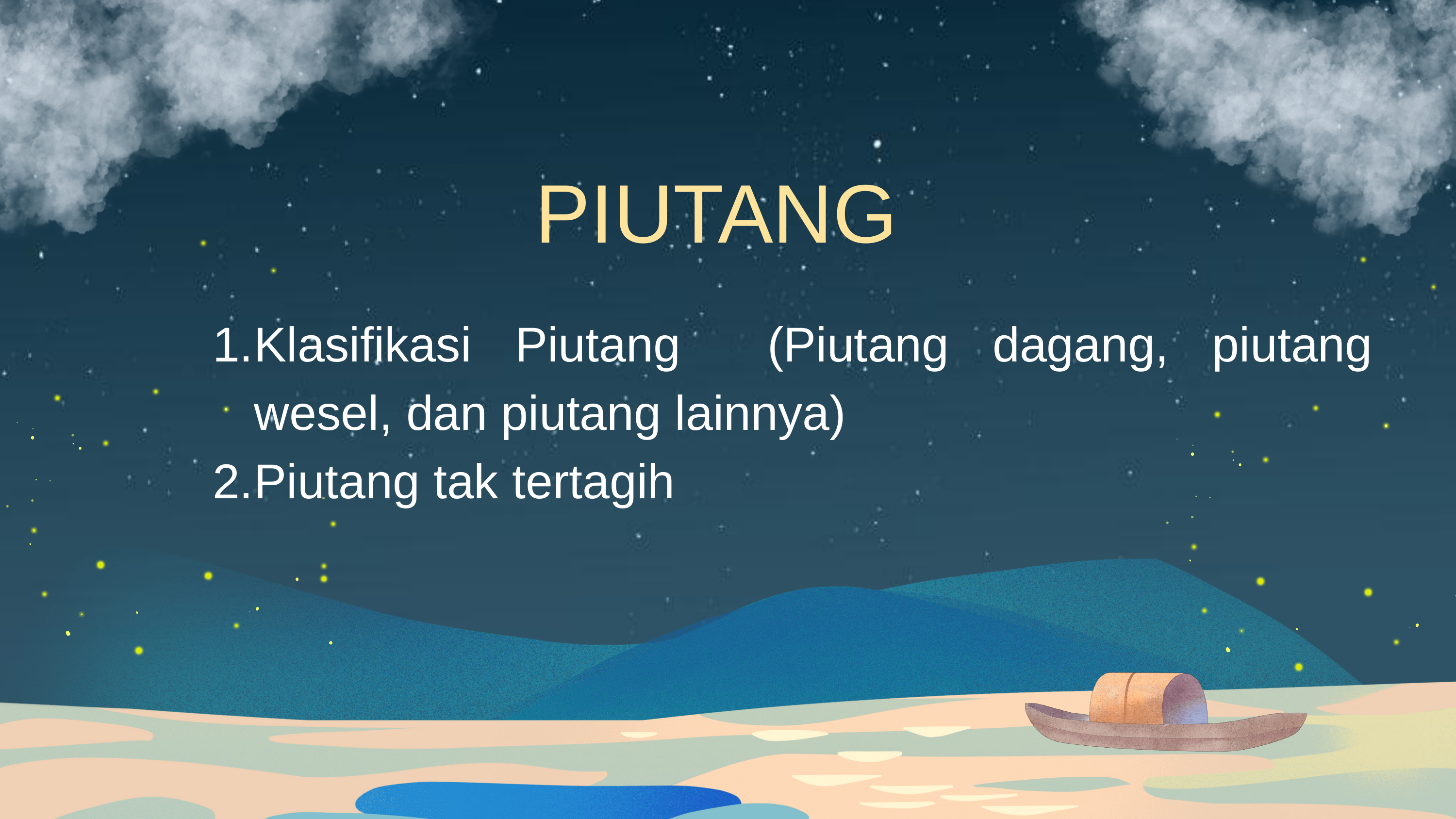

PIUTANG

Klasifikasi Piutang  (Piutang dagang, piutang wesel, dan piutang lainnya)
Piutang tak tertagih